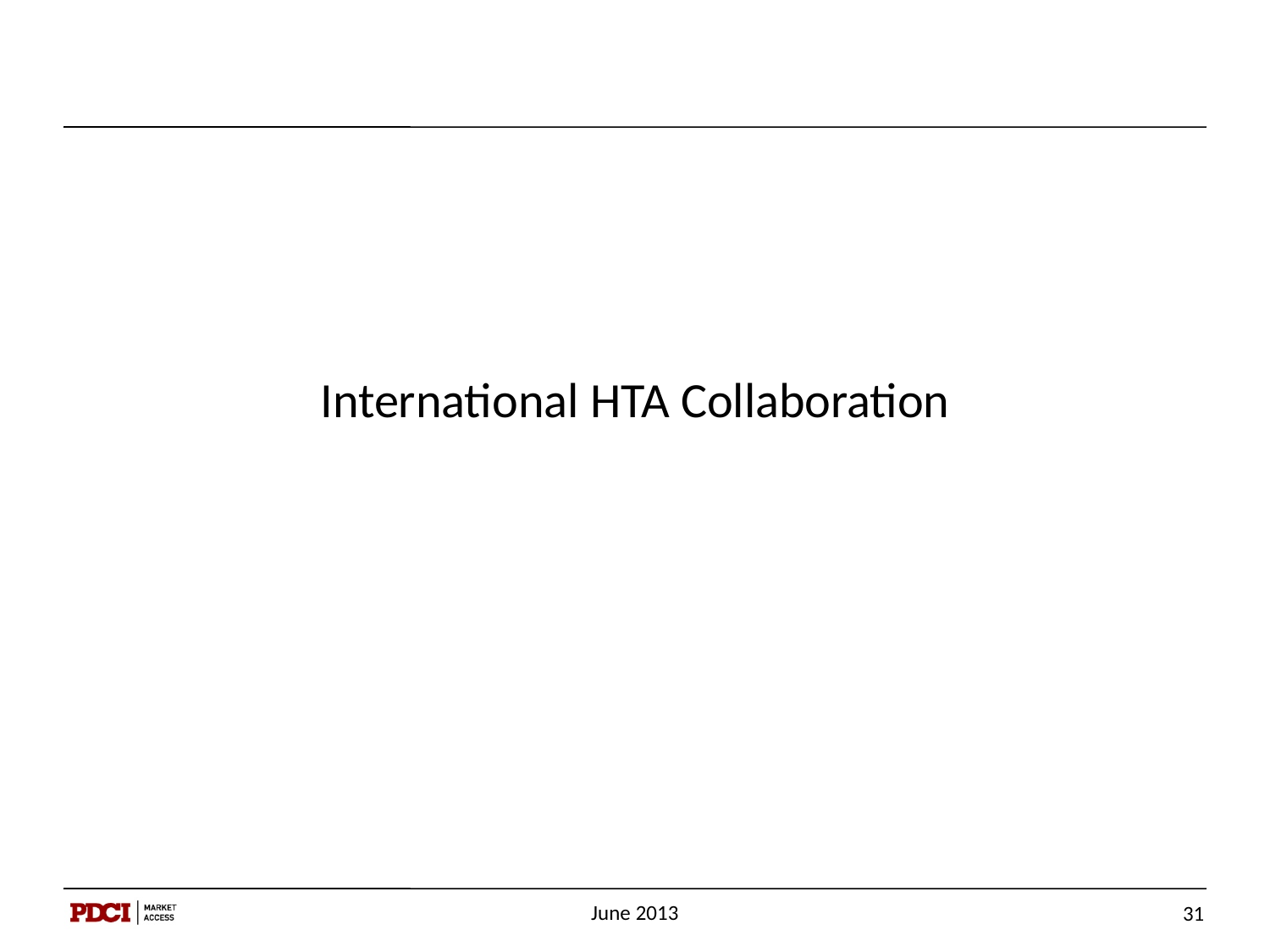

# International HTA Collaboration

June 2013
31